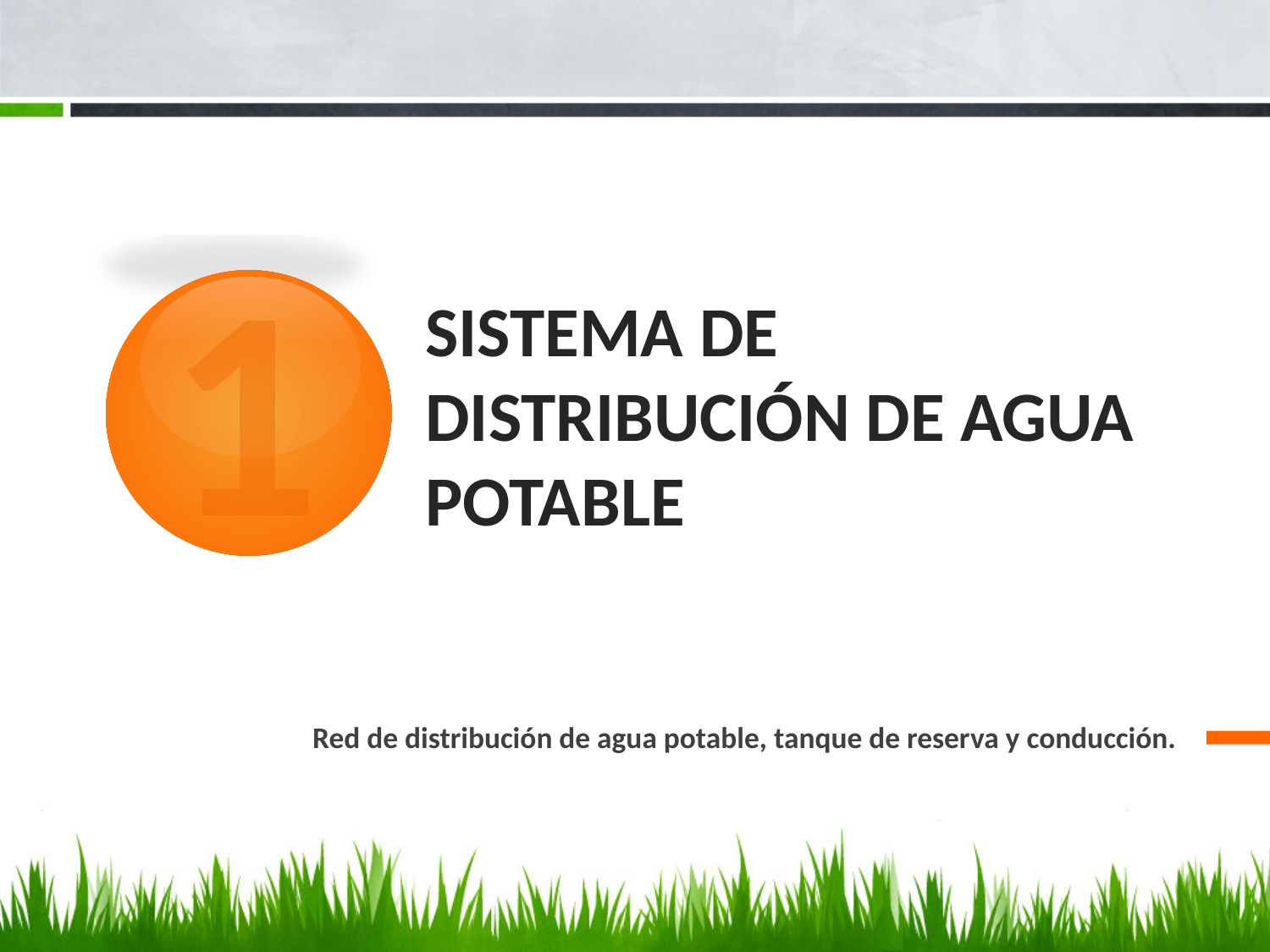

1
# SISTEMA DE DISTRIBUCIÓN DE AGUA POTABLE
Red de distribución de agua potable, tanque de reserva y conducción.